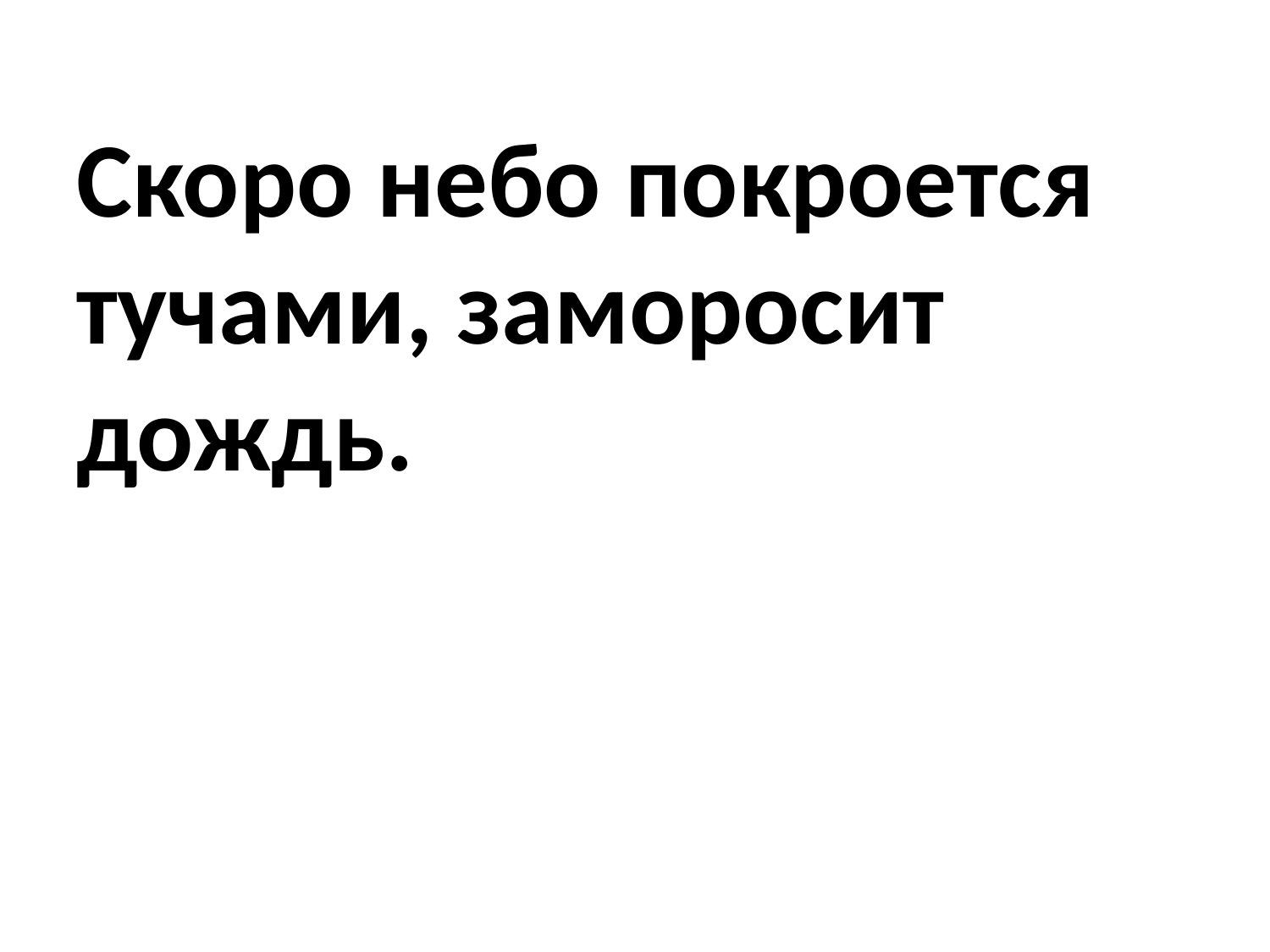

# Скоро небо покроется тучами, заморосит дождь.